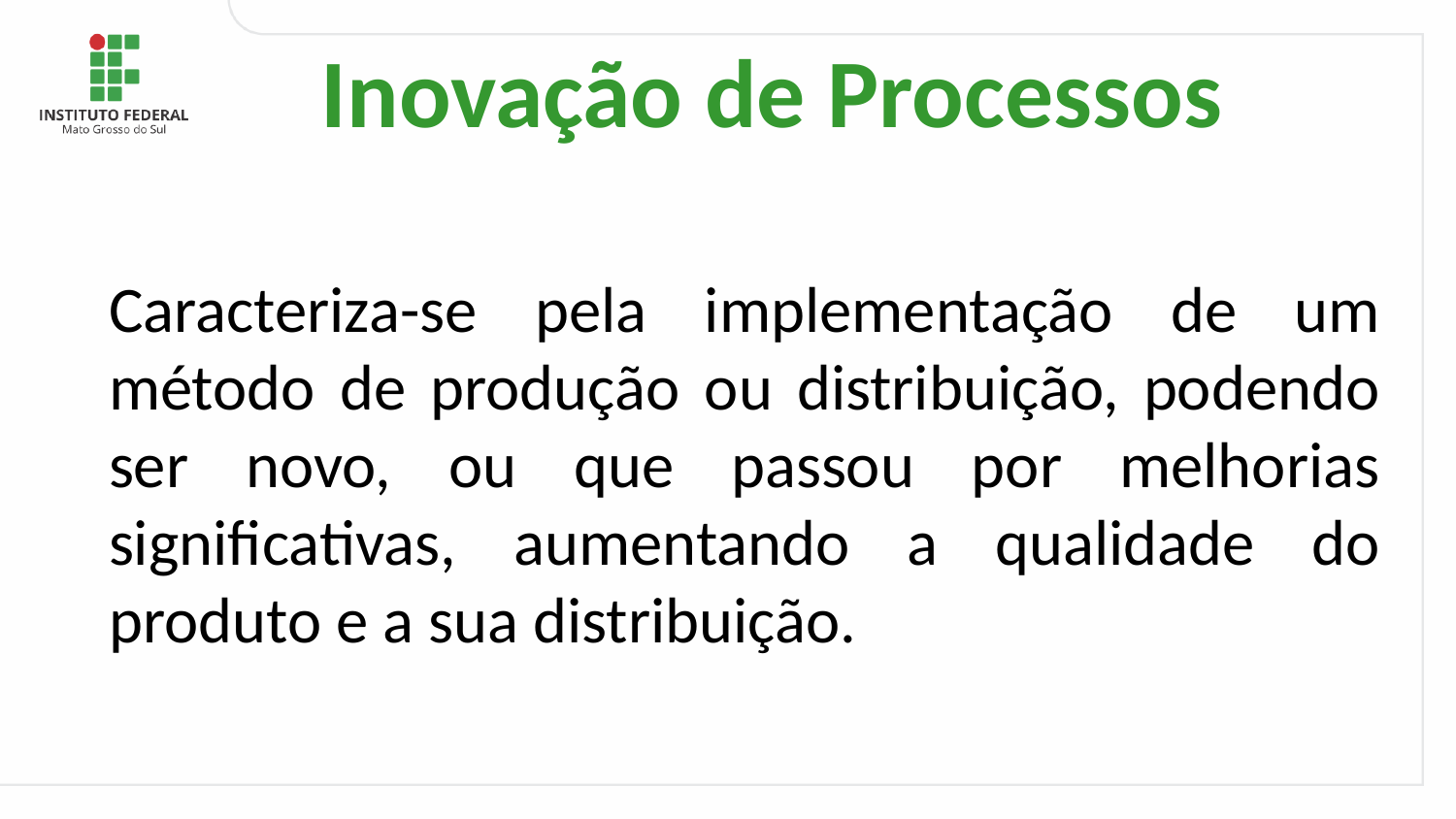

# Inovação de Processos
Caracteriza-se pela implementação de um método de produção ou distribuição, podendo ser novo, ou que passou por melhorias significativas, aumentando a qualidade do produto e a sua distribuição.